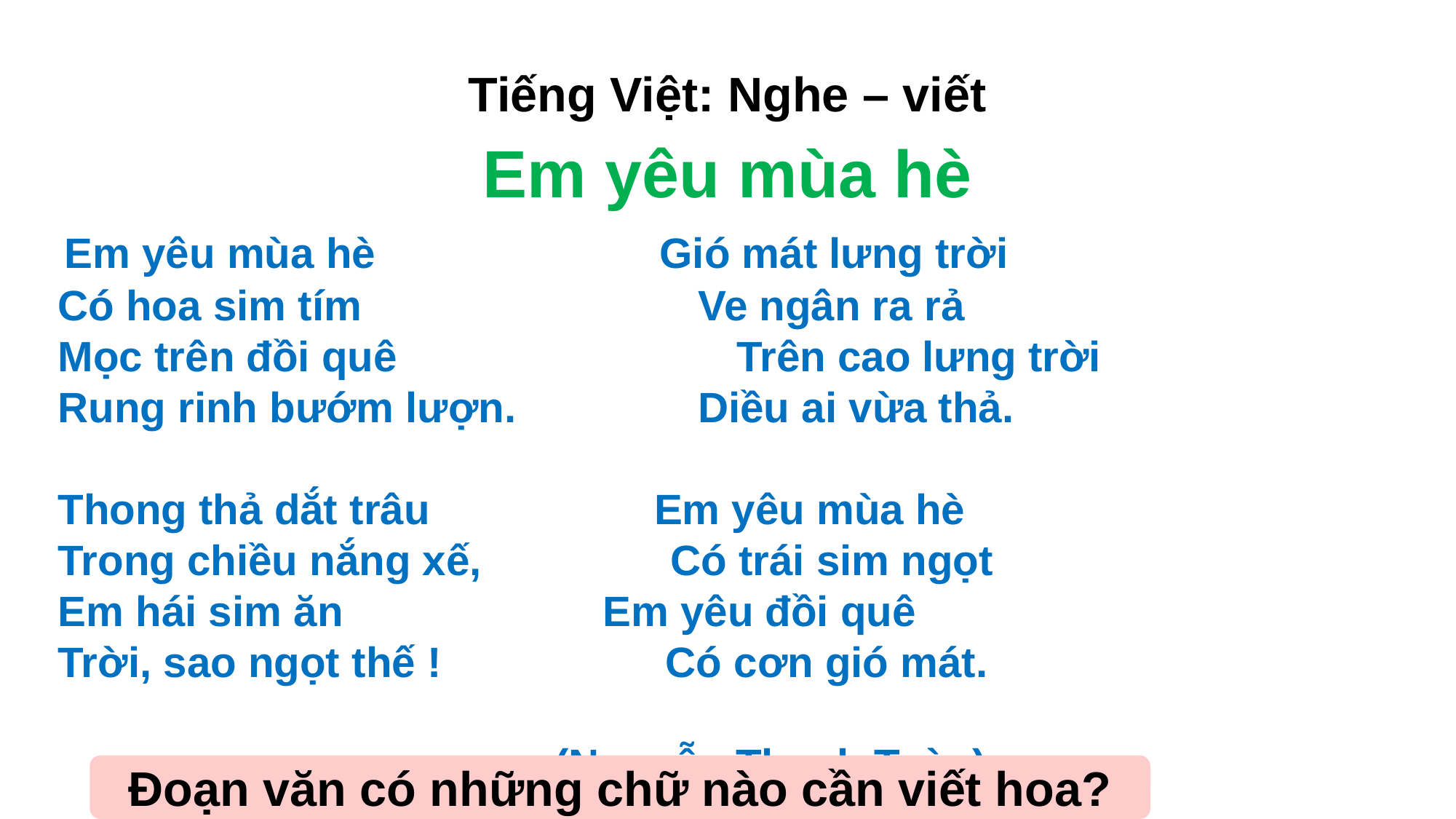

Tiếng Việt: Nghe – viết
Em yêu mùa hè
    Em yêu mùa hè	                  Gió mát lưng trời
    Có hoa sim tím		            Ve ngân ra rả
    Mọc trên đồi quê			      Trên cao lưng trời
    Rung rinh bướm lượn.	            Diều ai vừa thả.

    Thong thả dắt trâu                   Em yêu mùa hè
    Trong chiều nắng xế,                Có trái sim ngọt
    Em hái sim ăn                      Em yêu đồi quê
    Trời, sao ngọt thế !                   Có cơn gió mát.
                                              (Nguyễn Thanh Toàn)

Đoạn văn có những chữ nào cần viết hoa?